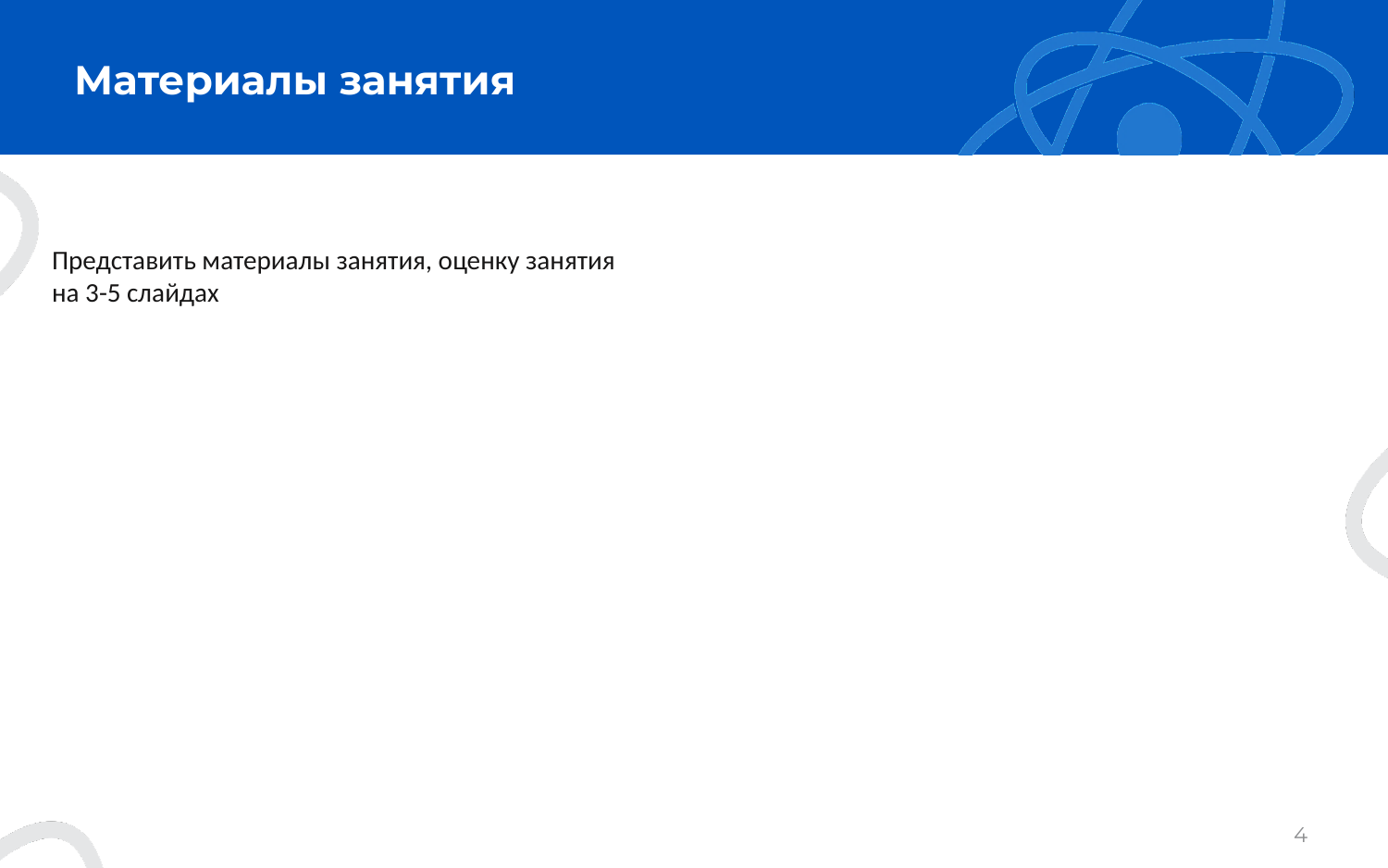

# Материалы занятия
Представить материалы занятия, оценку занятия
на 3-5 слайдах